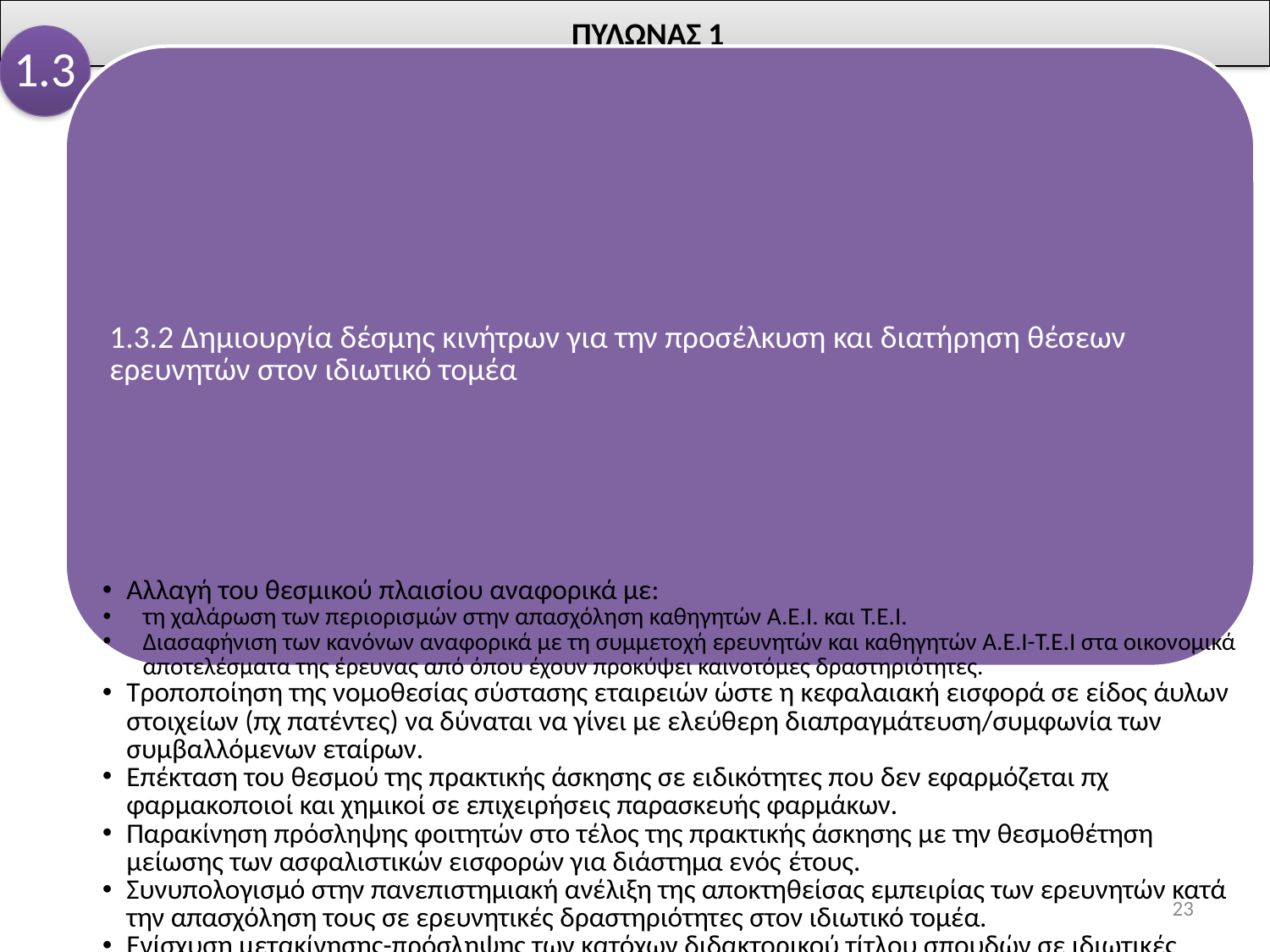

ΠΥΛΩΝΑΣ 1
1.3
1.3.2 Δημιουργία δέσμης κινήτρων για την προσέλκυση και διατήρηση θέσεων ερευνητών στον ιδιωτικό τομέα
Αλλαγή του θεσμικού πλαισίου αναφορικά με:
τη χαλάρωση των περιορισμών στην απασχόληση καθηγητών Α.Ε.Ι. και Τ.Ε.Ι.
Τροποποίηση της νομοθεσίας σύστασης εταιρειών ώστε η κεφαλαιακή εισφορά σε είδος άυλων στοιχείων (πχ πατέντες) να δύναται να γίνει με ελεύθερη διαπραγμάτευση/συμφωνία των συμβαλλόμενων εταίρων.
Παρακίνηση πρόσληψης φοιτητών στο τέλος της πρακτικής άσκησης με την θεσμοθέτηση μείωσης των ασφαλιστικών εισφορών για διάστημα ενός έτους.
Επέκταση του θεσμού της πρακτικής άσκησης σε ειδικότητες που δεν εφαρμόζεται πχ φαρμακοποιοί και χημικοί σε επιχειρήσεις παρασκευής φαρμάκων.
Διασαφήνιση των κανόνων αναφορικά με τη συμμετοχή ερευνητών και καθηγητών Α.Ε.Ι-Τ.Ε.Ι στα οικονομικά αποτελέσματα της έρευνας από όπου έχουν προκύψει καινοτόμες δραστηριότητες.
23